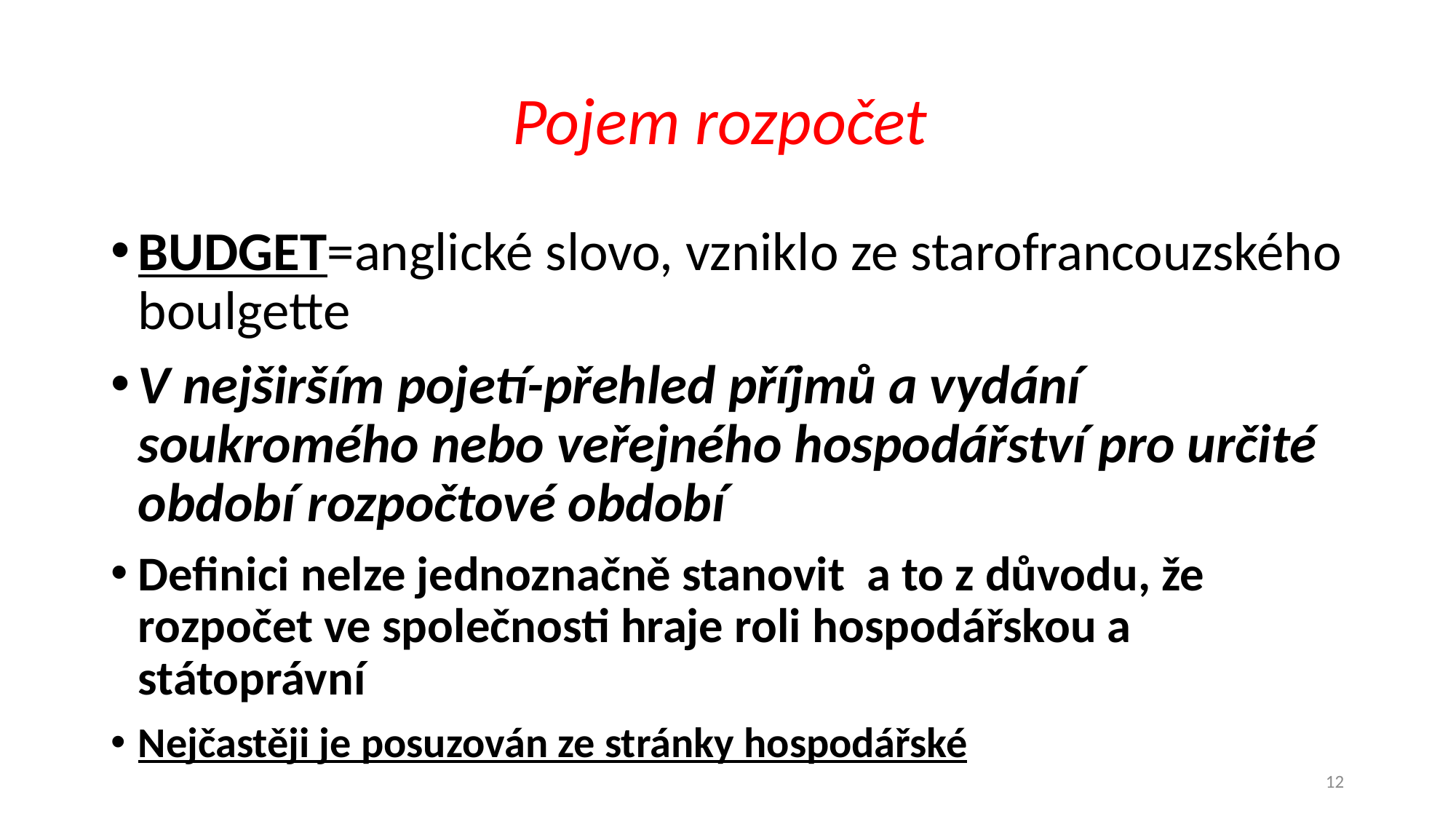

# Pojem rozpočet
BUDGET=anglické slovo, vzniklo ze starofrancouzského boulgette
V nejširším pojetí-přehled příjmů a vydání soukromého nebo veřejného hospodářství pro určité období rozpočtové období
Definici nelze jednoznačně stanovit  a to z důvodu, že rozpočet ve společnosti hraje roli hospodářskou a státoprávní
Nejčastěji je posuzován ze stránky hospodářské

12